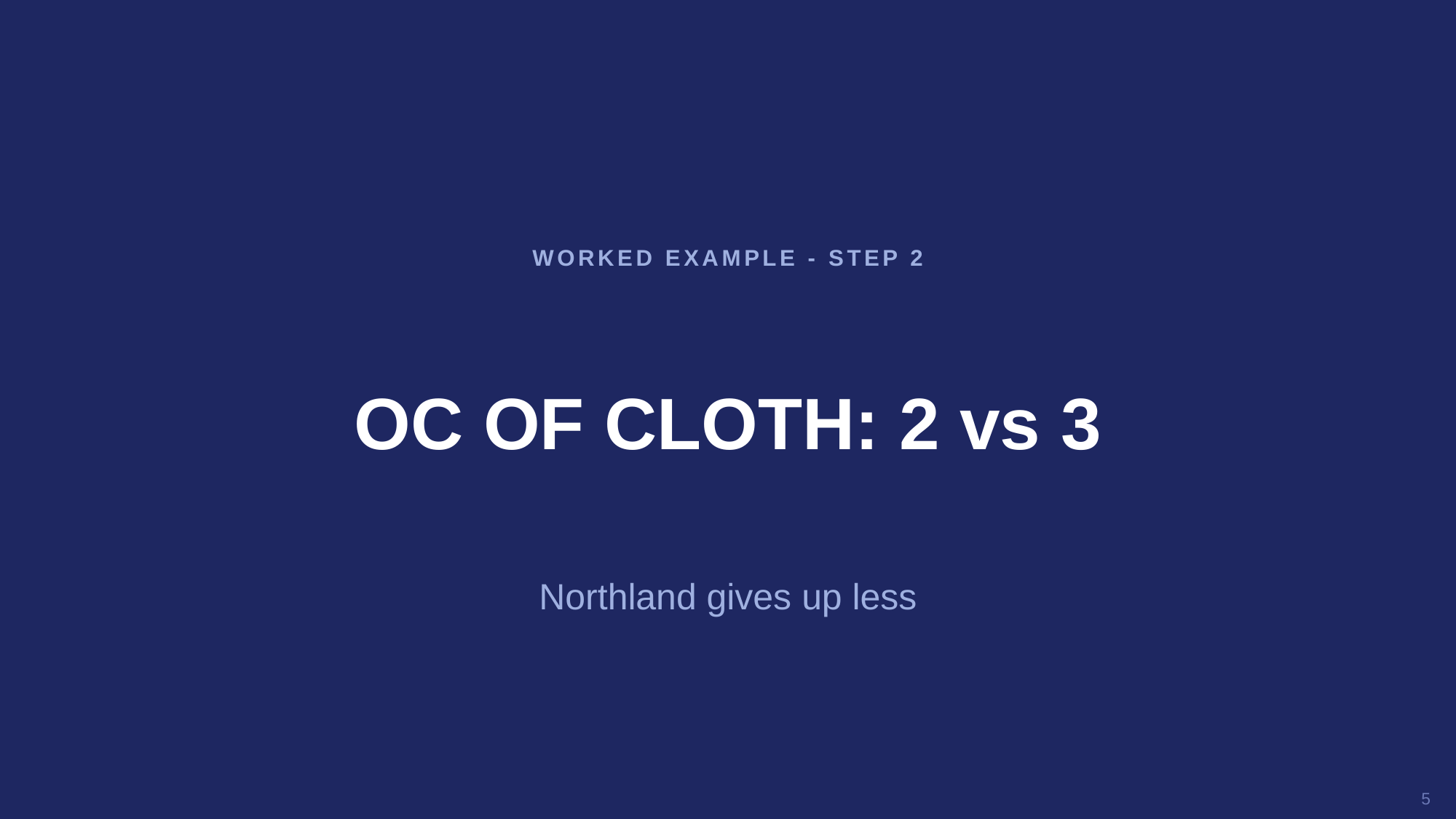

WORKED EXAMPLE - STEP 2
OC OF CLOTH: 2 vs 3
Northland gives up less
5